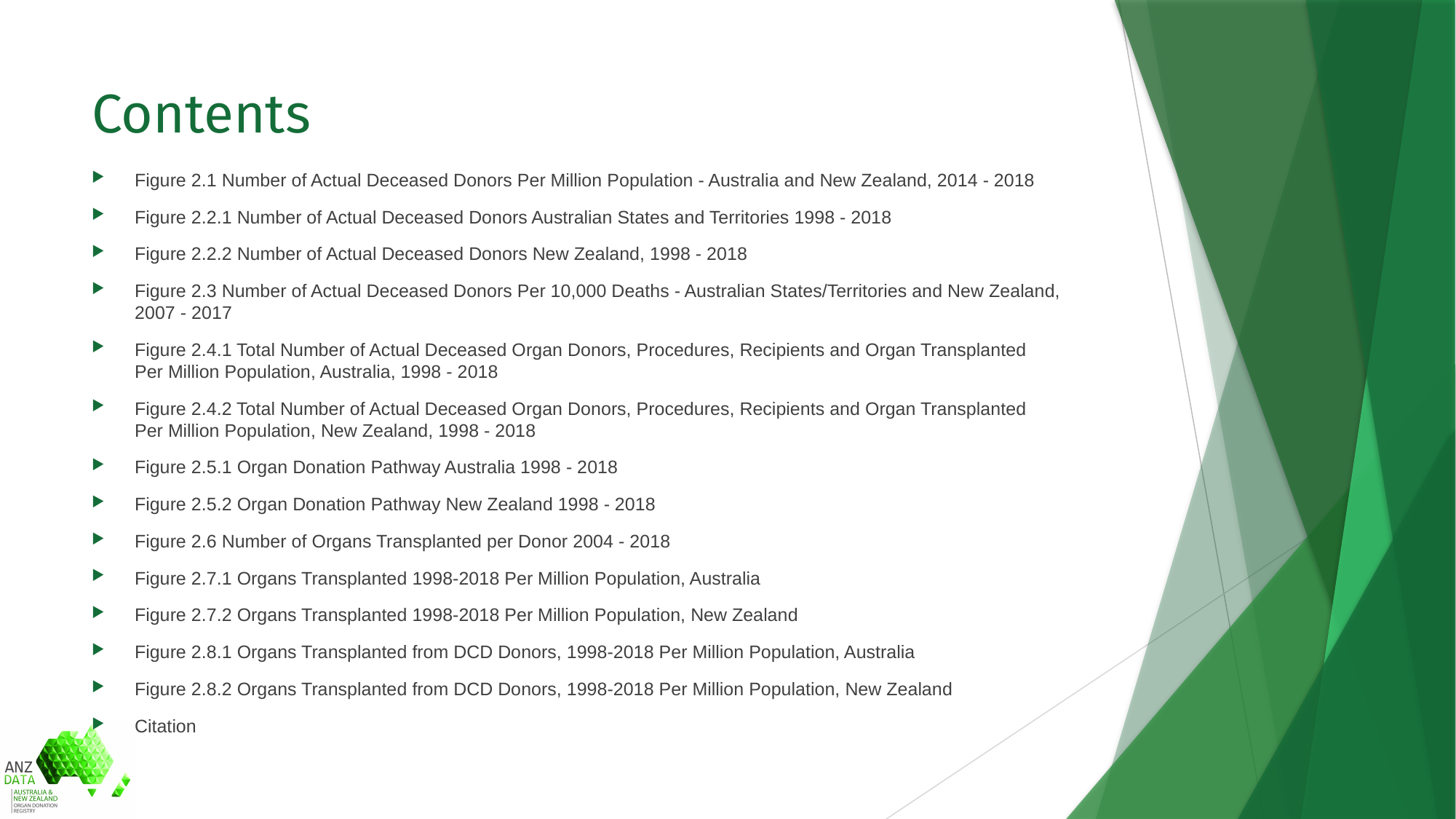

# Contents
Figure 2.1 Number of Actual Deceased Donors Per Million Population - Australia and New Zealand, 2014 - 2018
Figure 2.2.1 Number of Actual Deceased Donors Australian States and Territories 1998 - 2018
Figure 2.2.2 Number of Actual Deceased Donors New Zealand, 1998 - 2018
Figure 2.3 Number of Actual Deceased Donors Per 10,000 Deaths - Australian States/Territories and New Zealand, 2007 - 2017
Figure 2.4.1 Total Number of Actual Deceased Organ Donors, Procedures, Recipients and Organ Transplanted
Per Million Population, Australia, 1998 - 2018
Figure 2.4.2 Total Number of Actual Deceased Organ Donors, Procedures, Recipients and Organ Transplanted
Per Million Population, New Zealand, 1998 - 2018
Figure 2.5.1 Organ Donation Pathway Australia 1998 - 2018
Figure 2.5.2 Organ Donation Pathway New Zealand 1998 - 2018
Figure 2.6 Number of Organs Transplanted per Donor 2004 - 2018
Figure 2.7.1 Organs Transplanted 1998-2018 Per Million Population, Australia
Figure 2.7.2 Organs Transplanted 1998-2018 Per Million Population, New Zealand
Figure 2.8.1 Organs Transplanted from DCD Donors, 1998-2018 Per Million Population, Australia
Figure 2.8.2 Organs Transplanted from DCD Donors, 1998-2018 Per Million Population, New Zealand
Citation